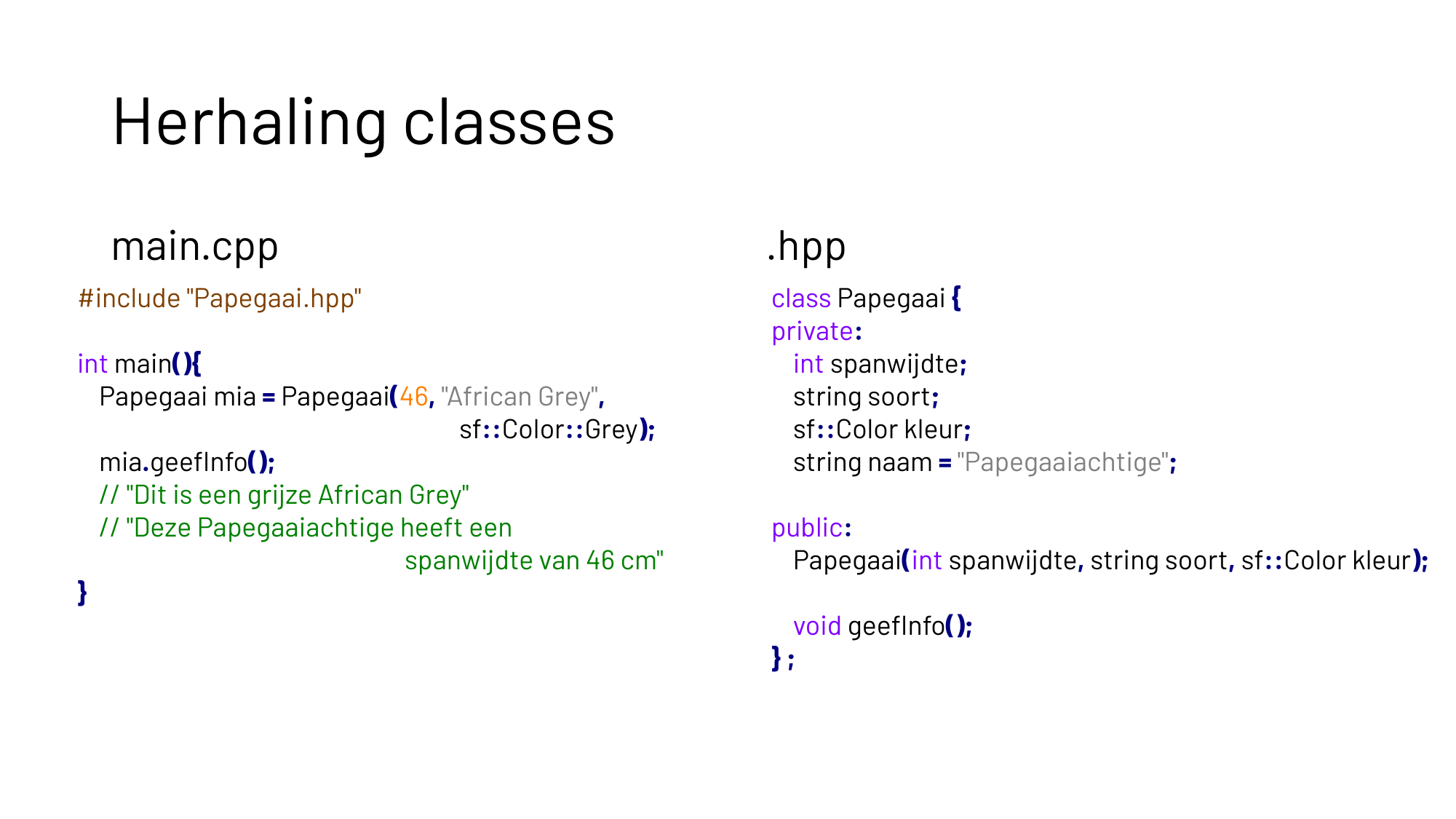

# Herhaling classes
main.cpp					.hpp
#include "Papegaai.hpp"

int main(){
    Papegaai mia = Papegaai(46, "African Grey", 					          sf::Color::Grey);
    mia.geefInfo();
    // "Dit is een grijze African Grey"
    // "Deze Papegaaiachtige heeft een
			spanwijdte van 46 cm"
}
class Papegaai {
private:
    int spanwijdte;
    string soort;
    sf::Color kleur;
    string naam = "Papegaaiachtige";

public:
    Papegaai(int spanwijdte, string soort, sf::Color kleur);

    void geefInfo();
} ;